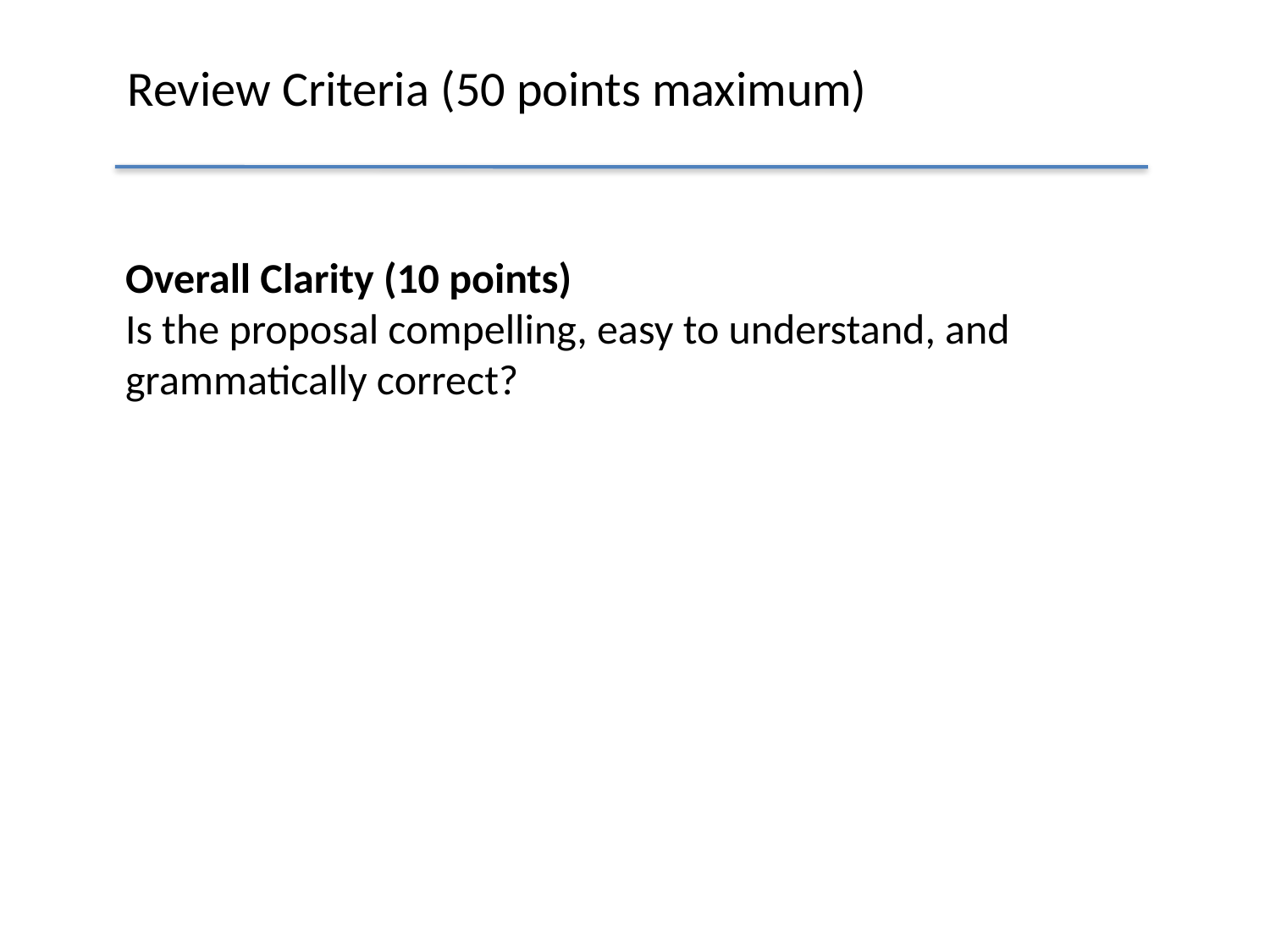

# Review Criteria (50 points maximum)

Overall Clarity (10 points)
Is the proposal compelling, easy to understand, and grammatically correct?